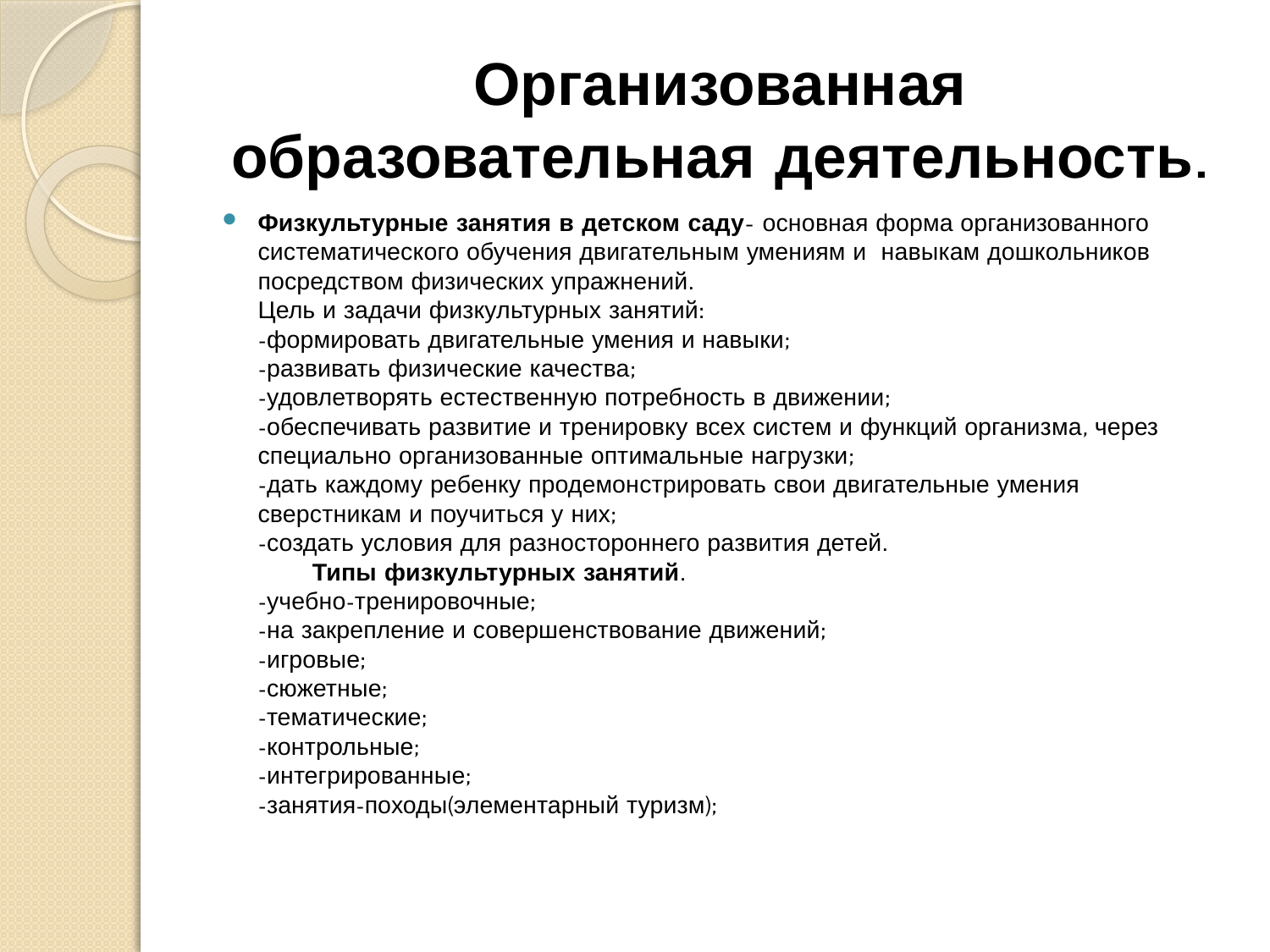

# Организованная образовательная деятельность.
Физкультурные занятия в детском саду- основная форма организованного систематического обучения двигательным умениям и  навыкам дошкольников посредством физических упражнений.
Цель и задачи физкультурных занятий:
-формировать двигательные умения и навыки;
-развивать физические качества;
-удовлетворять естественную потребность в движении;
-обеспечивать развитие и тренировку всех систем и функций организма, через специально организованные оптимальные нагрузки;
-дать каждому ребенку продемонстрировать свои двигательные умения сверстникам и поучиться у них;
-создать условия для разностороннего развития детей.
		Типы физкультурных занятий.
-учебно-тренировочные;
-на закрепление и совершенствование движений;
-игровые;
-сюжетные;
-тематические;
-контрольные;
-интегрированные;
-занятия-походы(элементарный туризм);